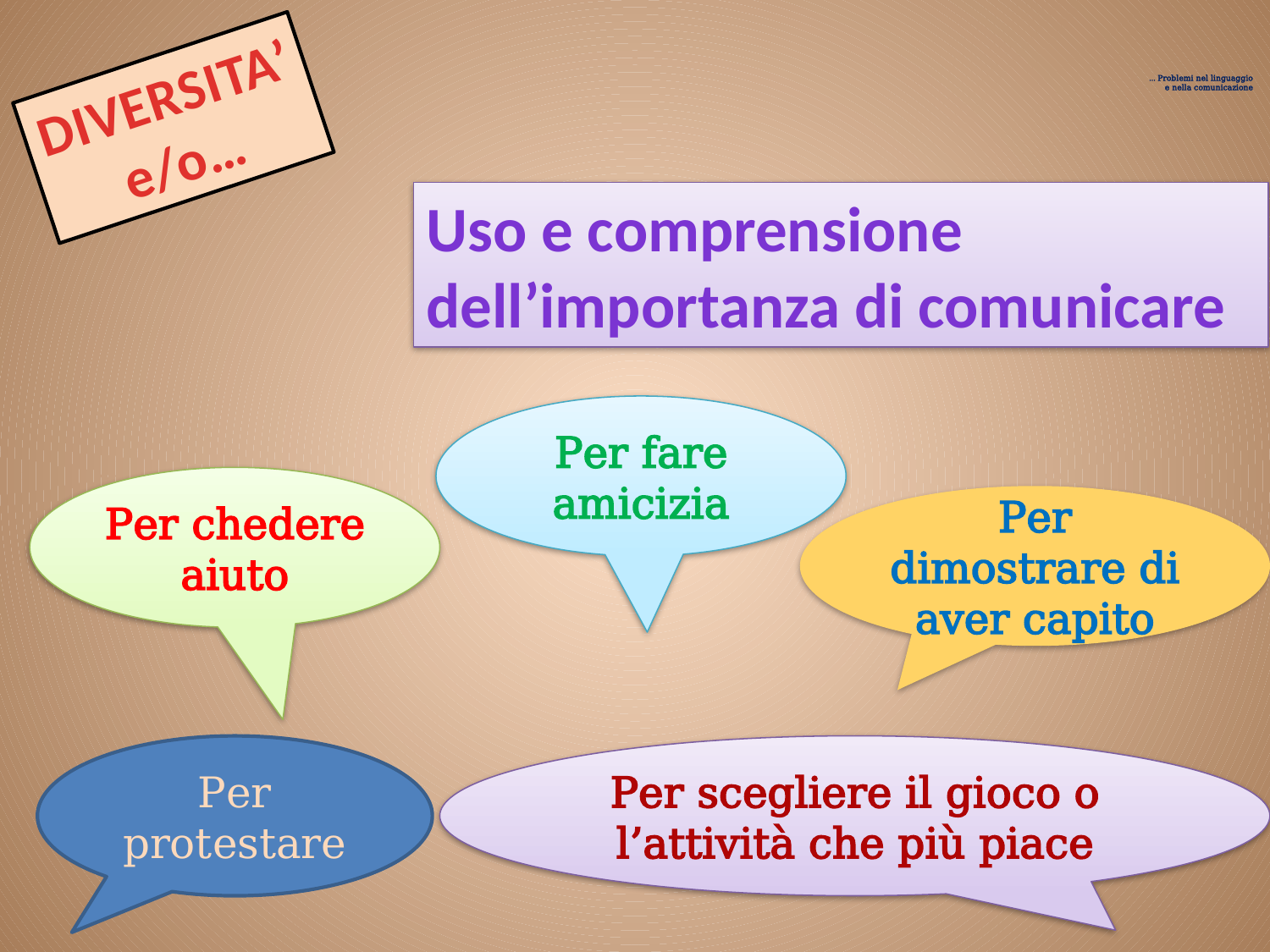

# … Problemi nel linguaggio e nella comunicazione
DIVERSITA’
e/o…
Uso e comprensione
dell’importanza di comunicare
Per fare amicizia
Per chedere aiuto
Per dimostrare di aver capito
Per protestare
Per scegliere il gioco o l’attività che più piace